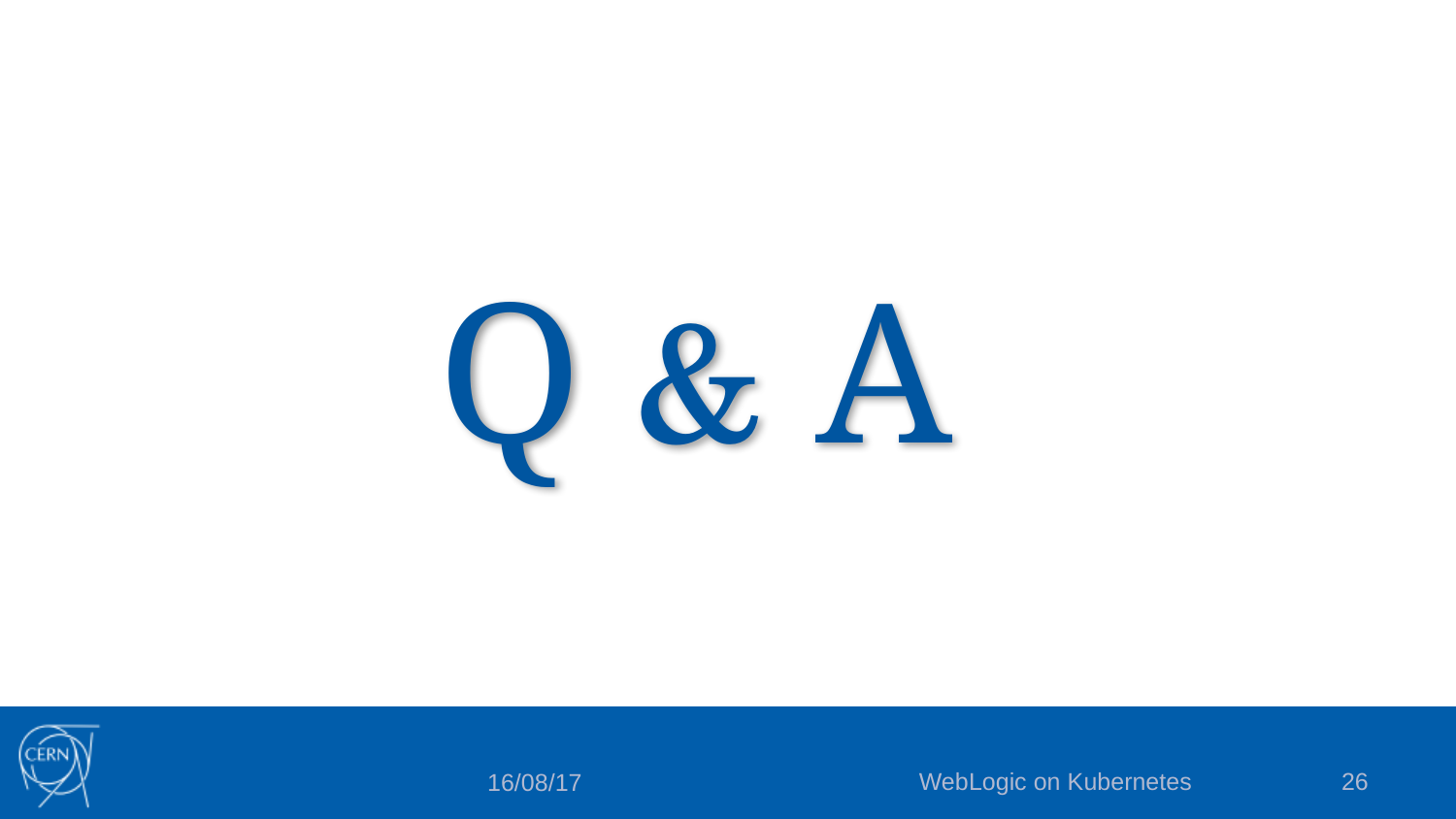

Q & A
WebLogic on Kubernetes
26
16/08/17